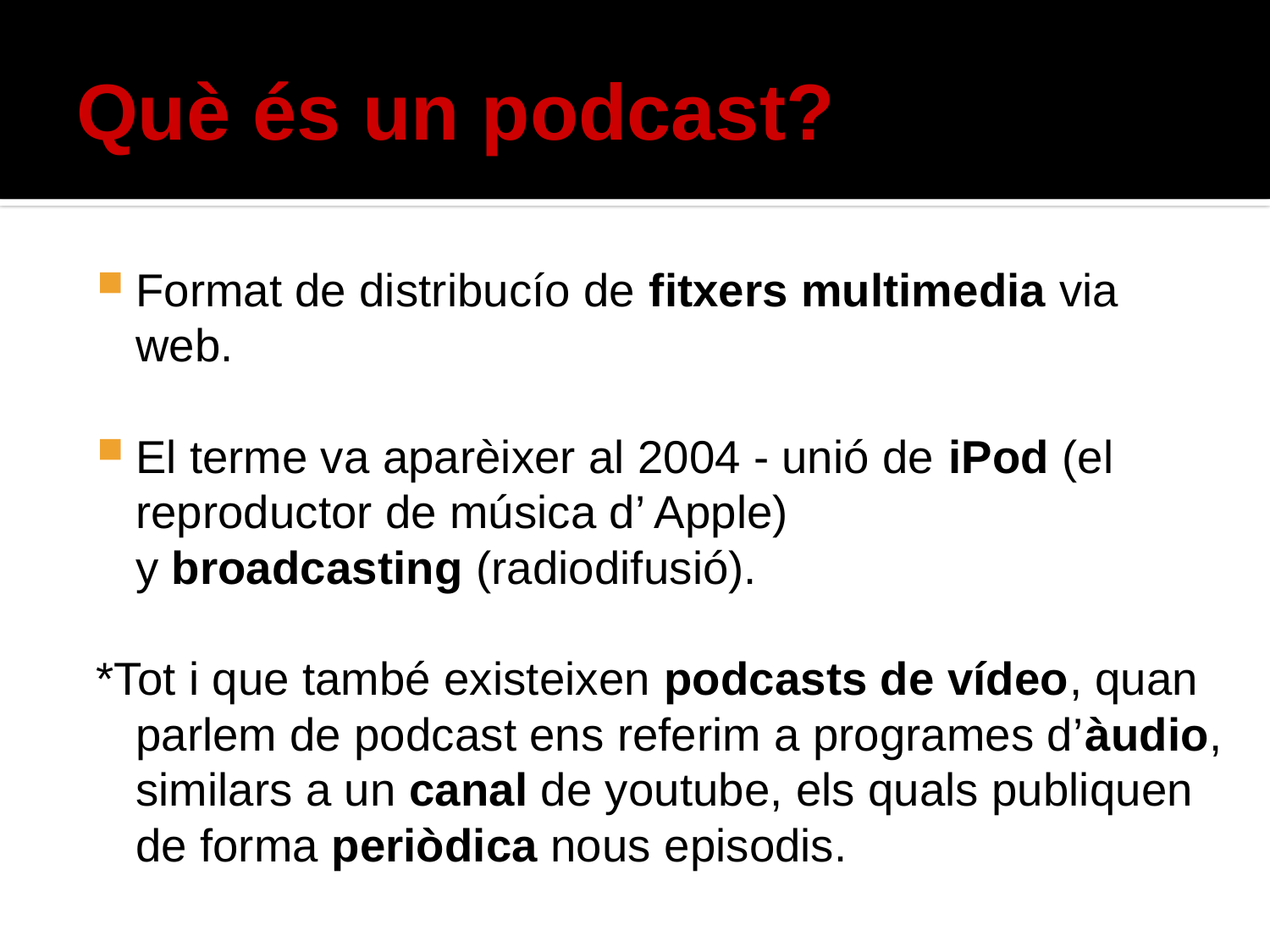

# Què és un podcast?
Format de distribucío de fitxers multimedia via web.

El terme va aparèixer al 2004 - unió de iPod (el reproductor de música d’ Apple) y broadcasting (radiodifusió).

*Tot i que també existeixen podcasts de vídeo, quan parlem de podcast ens referim a programes d’àudio, similars a un canal de youtube, els quals publiquen de forma periòdica nous episodis.